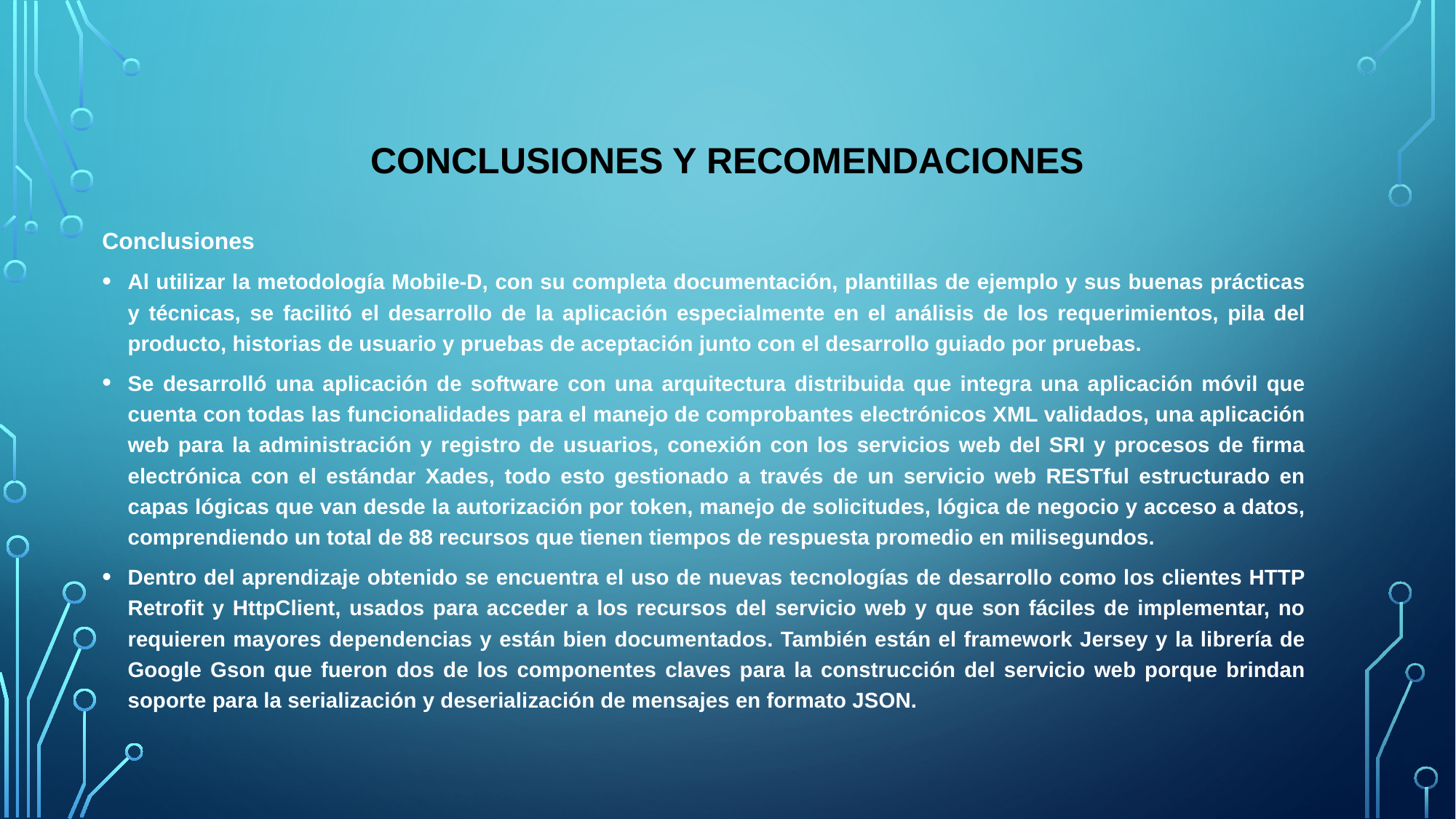

# CONCLUSIONES Y RECOMENDACIONES
Conclusiones
Al utilizar la metodología Mobile-D, con su completa documentación, plantillas de ejemplo y sus buenas prácticas y técnicas, se facilitó el desarrollo de la aplicación especialmente en el análisis de los requerimientos, pila del producto, historias de usuario y pruebas de aceptación junto con el desarrollo guiado por pruebas.
Se desarrolló una aplicación de software con una arquitectura distribuida que integra una aplicación móvil que cuenta con todas las funcionalidades para el manejo de comprobantes electrónicos XML validados, una aplicación web para la administración y registro de usuarios, conexión con los servicios web del SRI y procesos de firma electrónica con el estándar Xades, todo esto gestionado a través de un servicio web RESTful estructurado en capas lógicas que van desde la autorización por token, manejo de solicitudes, lógica de negocio y acceso a datos, comprendiendo un total de 88 recursos que tienen tiempos de respuesta promedio en milisegundos.
Dentro del aprendizaje obtenido se encuentra el uso de nuevas tecnologías de desarrollo como los clientes HTTP Retrofit y HttpClient, usados para acceder a los recursos del servicio web y que son fáciles de implementar, no requieren mayores dependencias y están bien documentados. También están el framework Jersey y la librería de Google Gson que fueron dos de los componentes claves para la construcción del servicio web porque brindan soporte para la serialización y deserialización de mensajes en formato JSON.